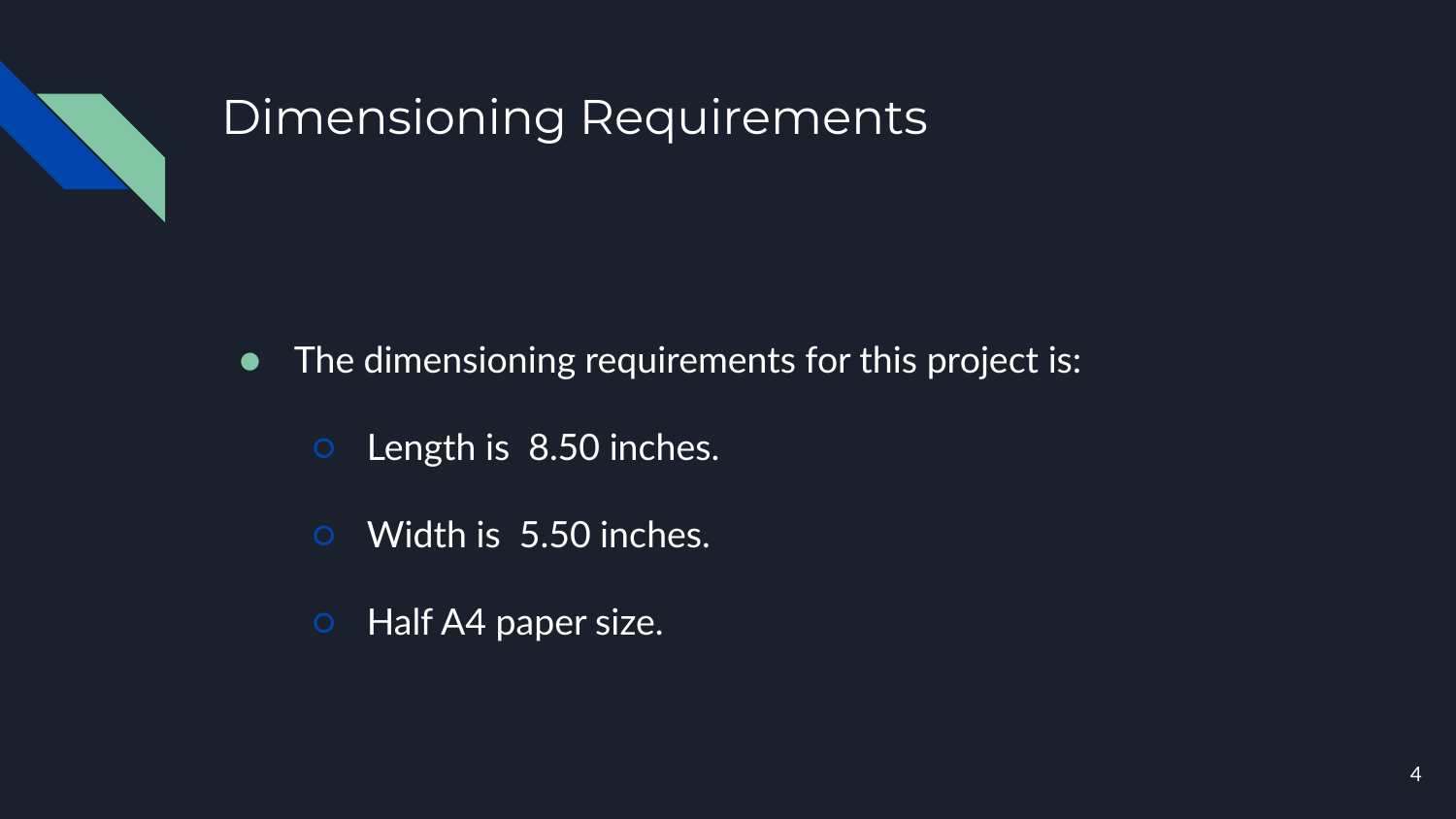

# Dimensioning Requirements
The dimensioning requirements for this project is:
Length is  8.50 inches.
Width is  5.50 inches.
Half A4 paper size.
4